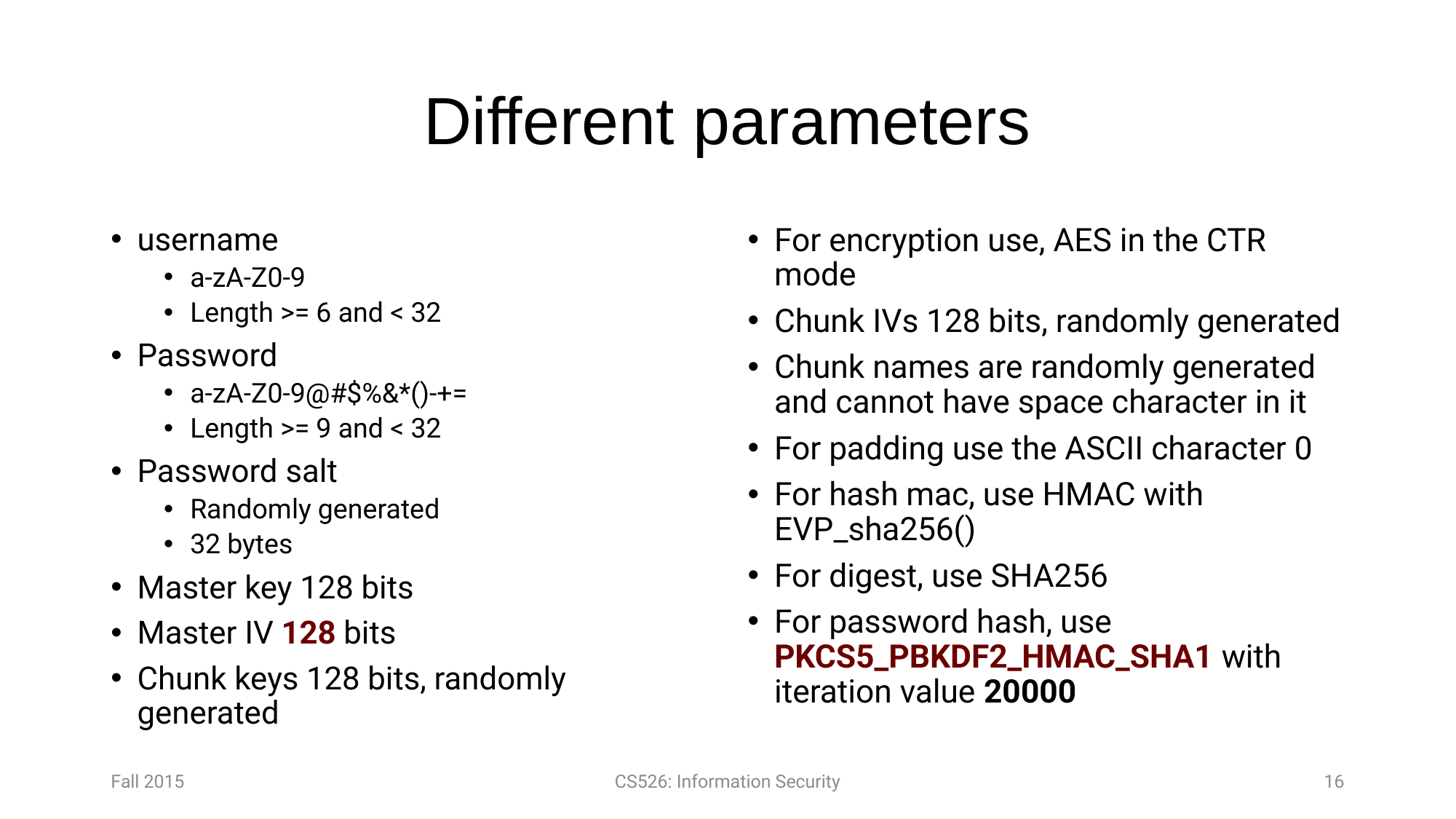

# Different parameters
username
a-zA-Z0-9
Length >= 6 and < 32
Password
a-zA-Z0-9@#$%&*()-+=
Length >= 9 and < 32
Password salt
Randomly generated
32 bytes
Master key 128 bits
Master IV 128 bits
Chunk keys 128 bits, randomly generated
For encryption use, AES in the CTR mode
Chunk IVs 128 bits, randomly generated
Chunk names are randomly generated and cannot have space character in it
For padding use the ASCII character 0
For hash mac, use HMAC with EVP_sha256()
For digest, use SHA256
For password hash, use PKCS5_PBKDF2_HMAC_SHA1 with iteration value 20000
Fall 2015
CS526: Information Security
16